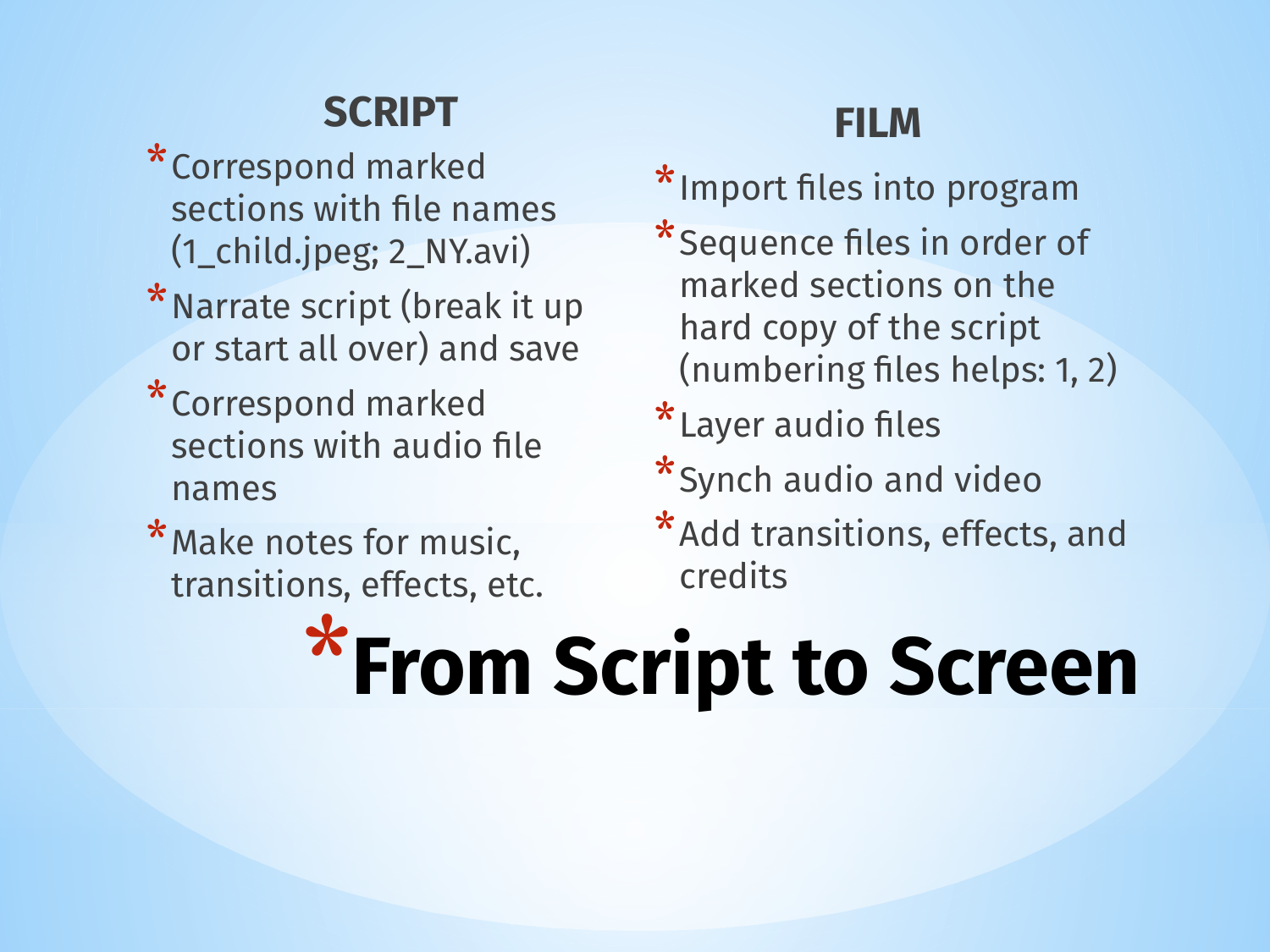

SCRIPT
FILM
Correspond marked sections with file names (1_child.jpeg; 2_NY.avi)
Narrate script (break it up or start all over) and save
Correspond marked sections with audio file names
Make notes for music, transitions, effects, etc.
Import files into program
Sequence files in order of marked sections on the hard copy of the script (numbering files helps: 1, 2)
Layer audio files
Synch audio and video
Add transitions, effects, and credits

# From Script to Screen